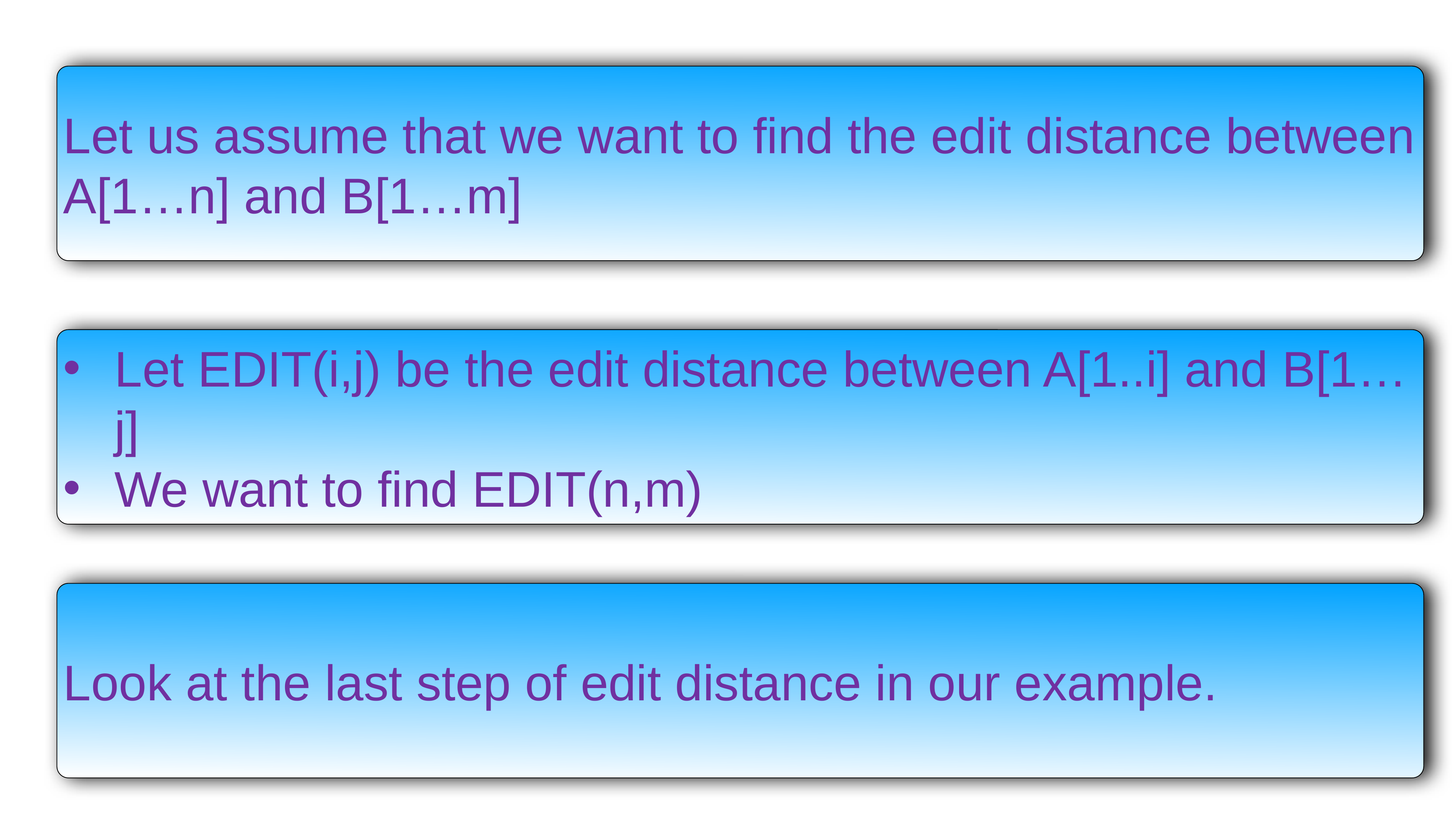

Let us assume that we want to find the edit distance between A[1…n] and B[1…m]
Let EDIT(i,j) be the edit distance between A[1..i] and B[1…j]
We want to find EDIT(n,m)
Look at the last step of edit distance in our example.